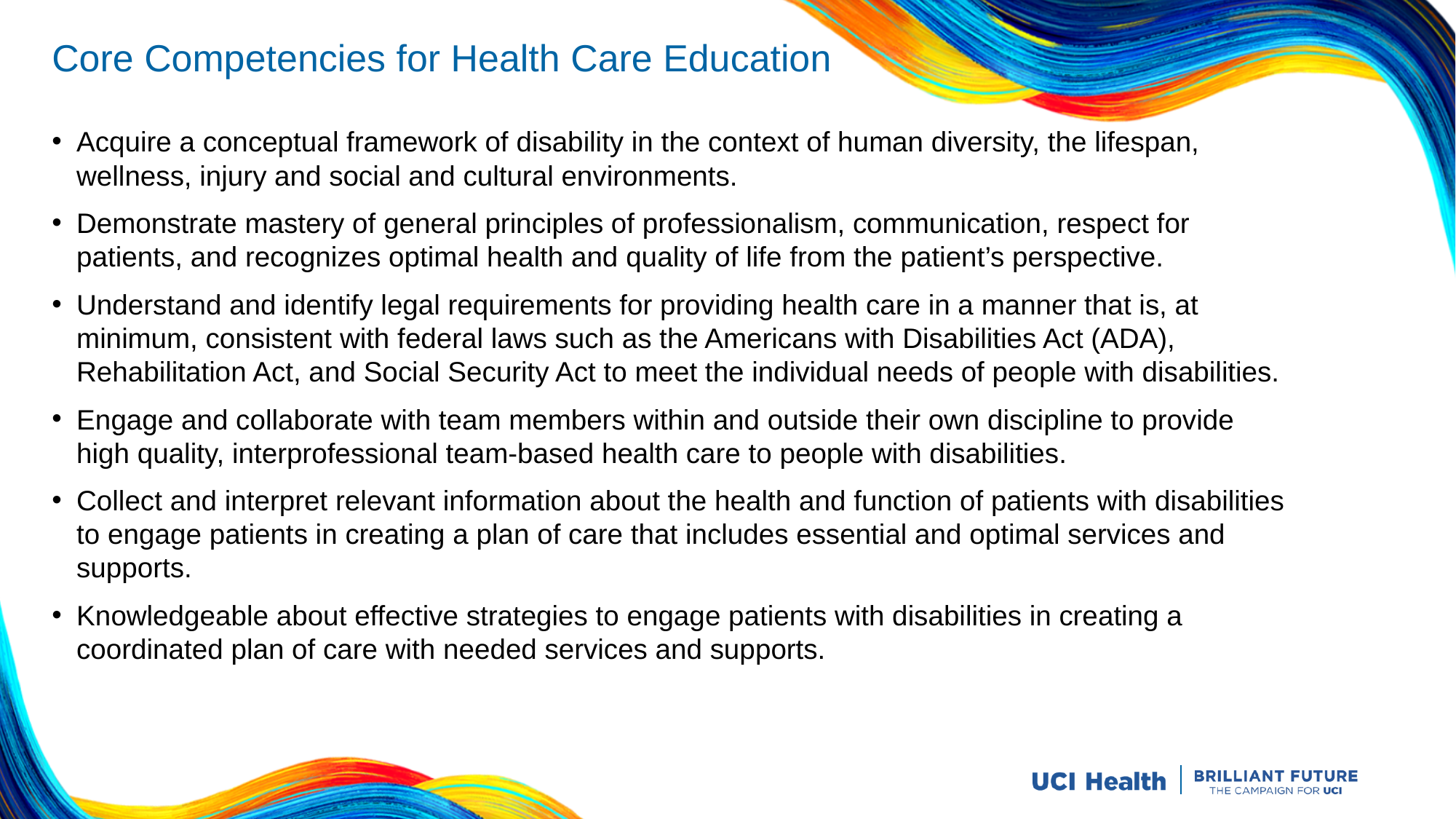

# Core Competencies for Health Care Education
Acquire a conceptual framework of disability in the context of human diversity, the lifespan, wellness, injury and social and cultural environments.
Demonstrate mastery of general principles of professionalism, communication, respect for patients, and recognizes optimal health and quality of life from the patient’s perspective.
Understand and identify legal requirements for providing health care in a manner that is, at minimum, consistent with federal laws such as the Americans with Disabilities Act (ADA), Rehabilitation Act, and Social Security Act to meet the individual needs of people with disabilities.
Engage and collaborate with team members within and outside their own discipline to provide high quality, interprofessional team-based health care to people with disabilities.
Collect and interpret relevant information about the health and function of patients with disabilities to engage patients in creating a plan of care that includes essential and optimal services and supports.
Knowledgeable about effective strategies to engage patients with disabilities in creating a coordinated plan of care with needed services and supports.